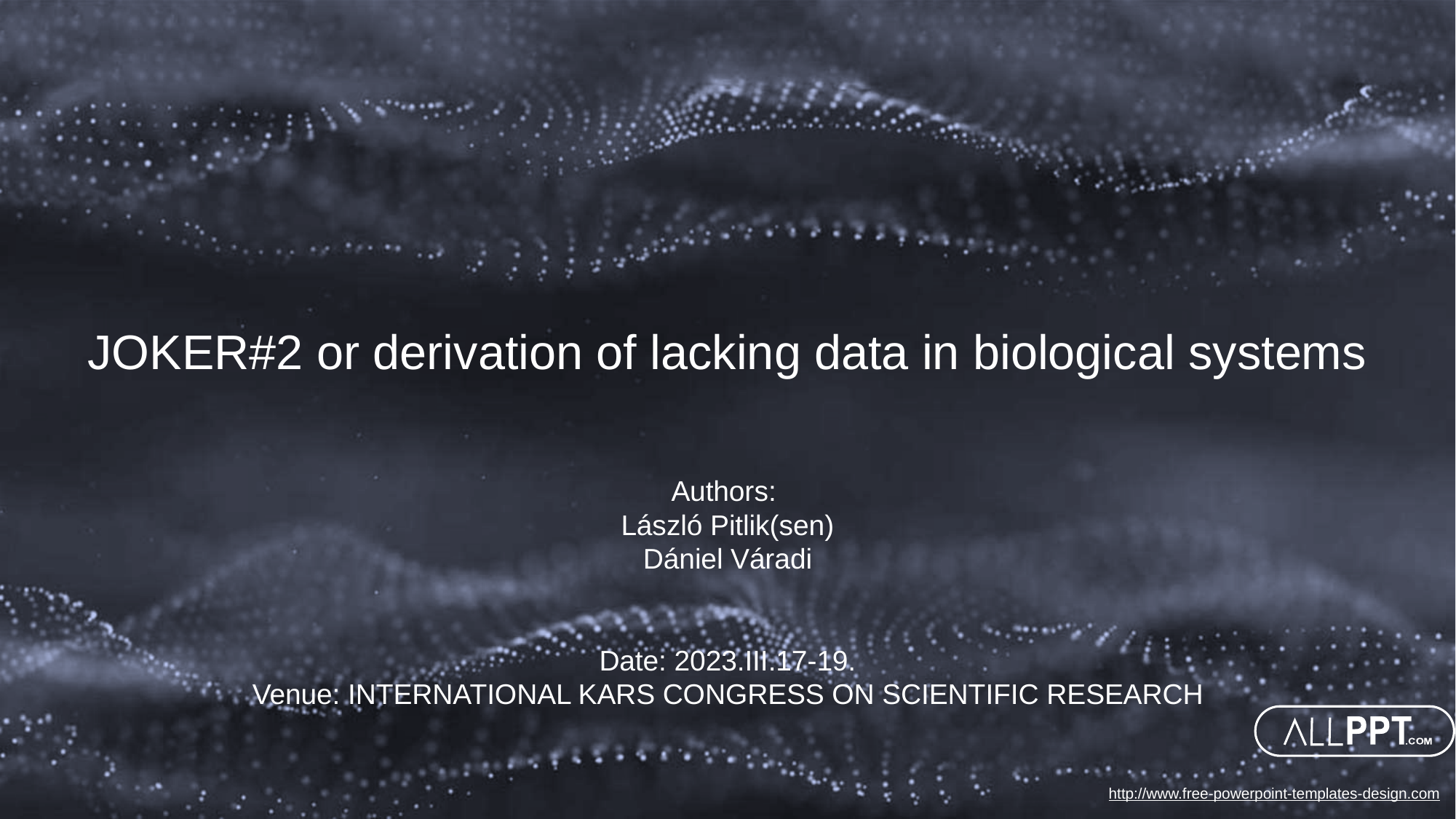

JOKER#2 or derivation of lacking data in biological systems
Authors:
László Pitlik(sen)
Dániel Váradi

Date: 2023.III.17-19.
Venue: INTERNATIONAL KARS CONGRESS ON SCIENTIFIC RESEARCH

http://www.free-powerpoint-templates-design.com